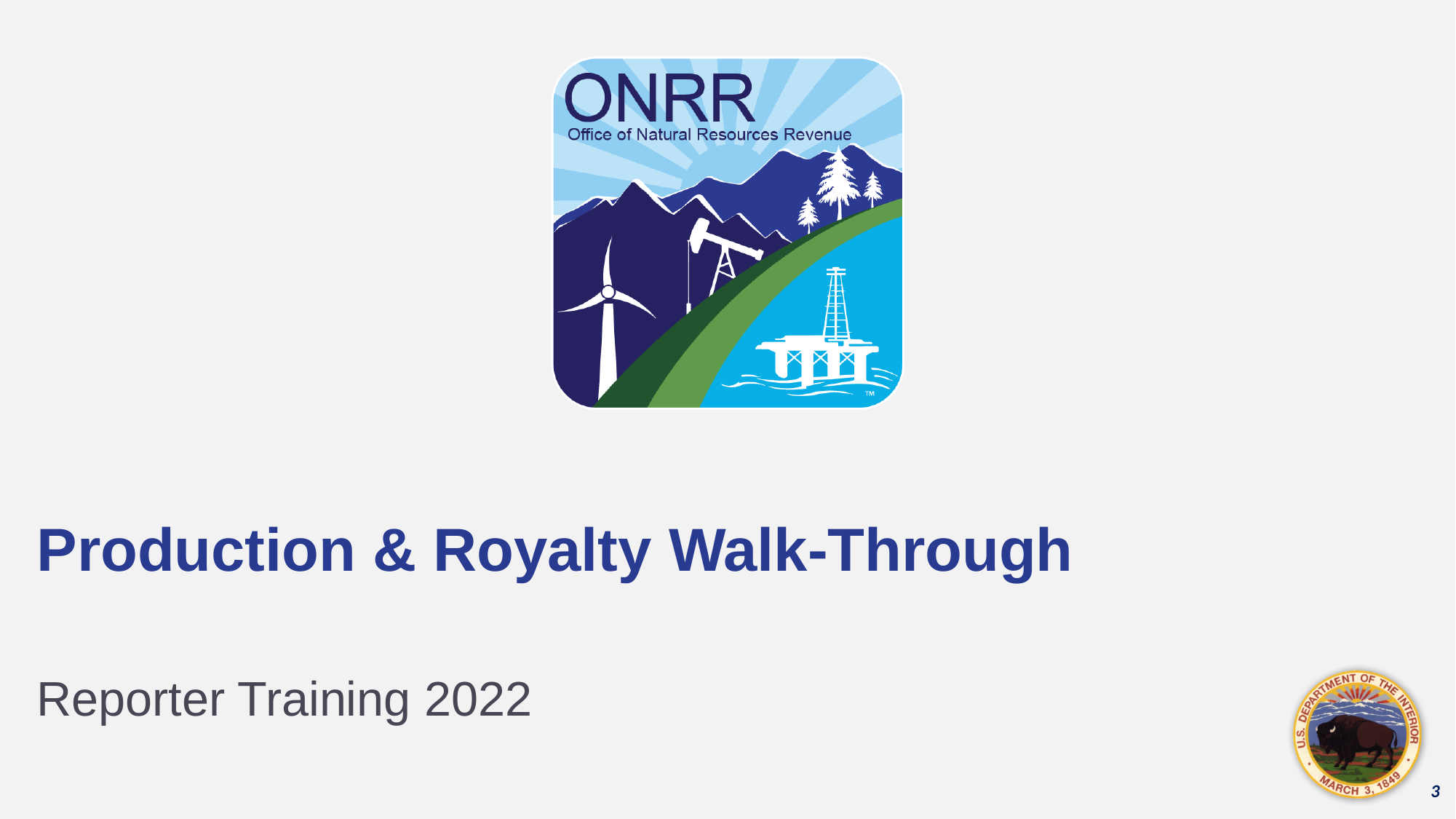

# Production & Royalty Walk-Through
Reporter Training 2022
3